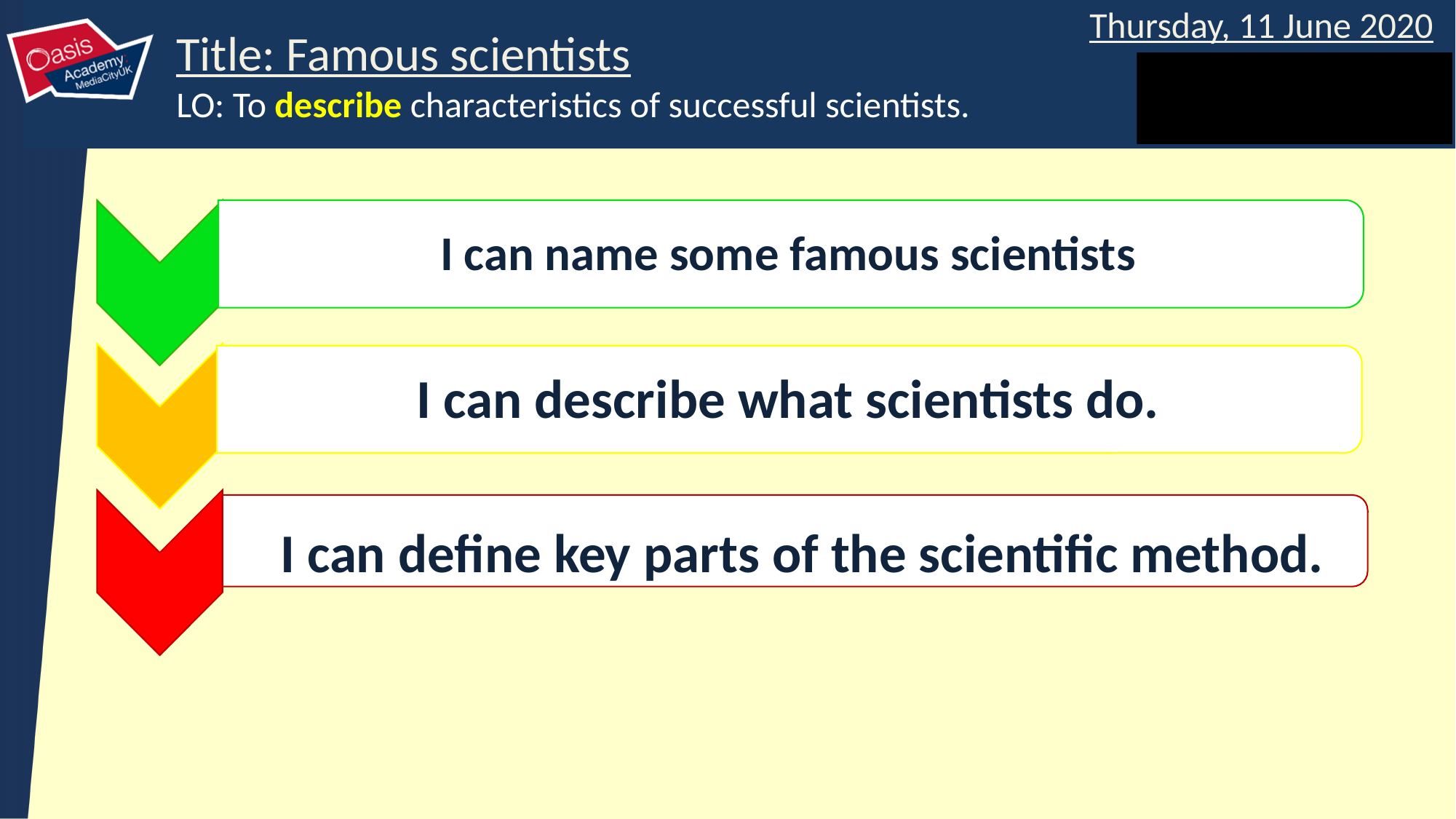

I can name some famous scientists

I can describe what scientists do.

I can define key parts of the scientific method.